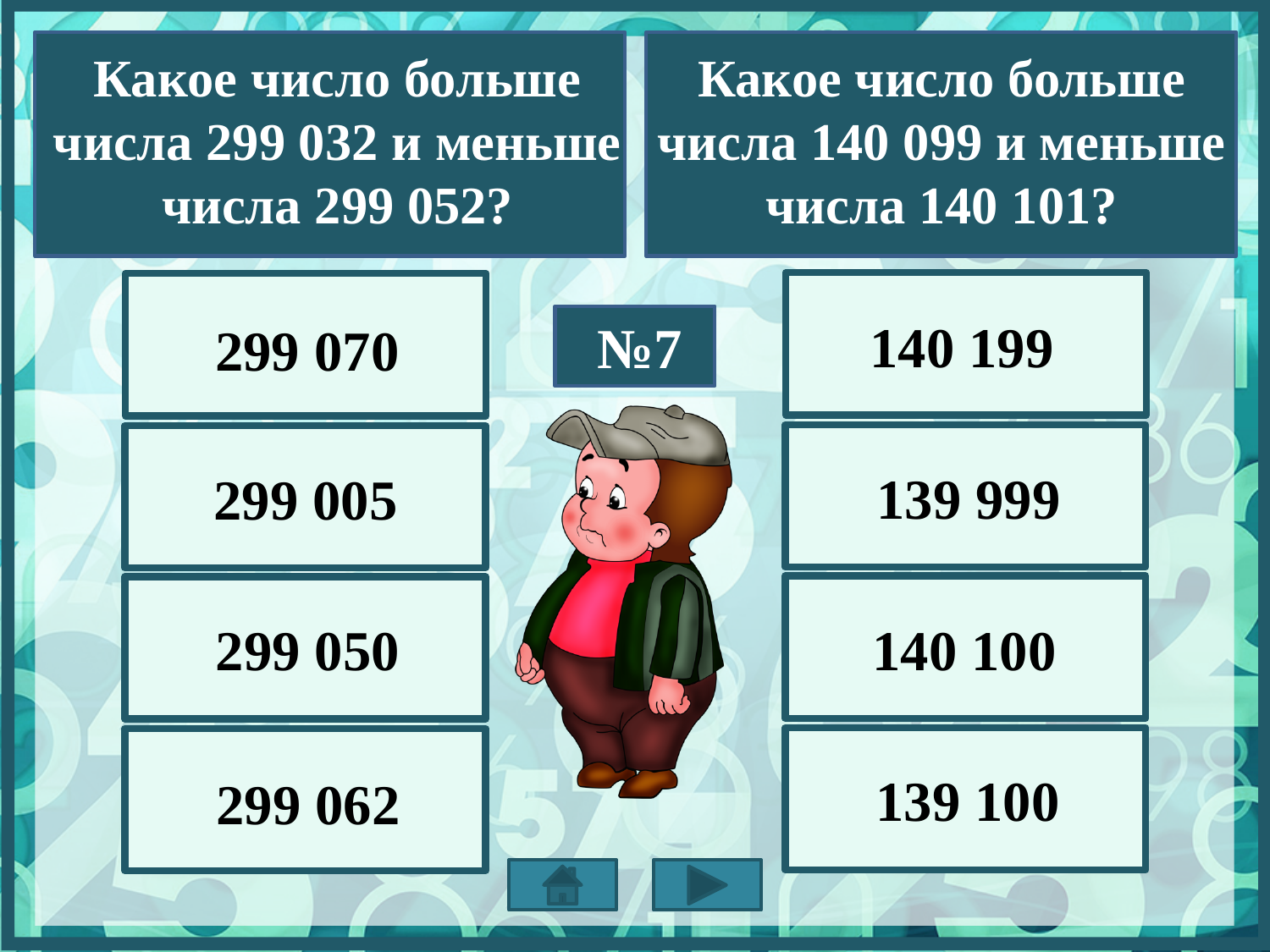

Какое число больше числа 299 032 и меньше числа 299 052?
Какое число больше числа 140 099 и меньше числа 140 101?
140 199
299 070
№7
299 005
139 999
299 050
140 100
139 100
299 062